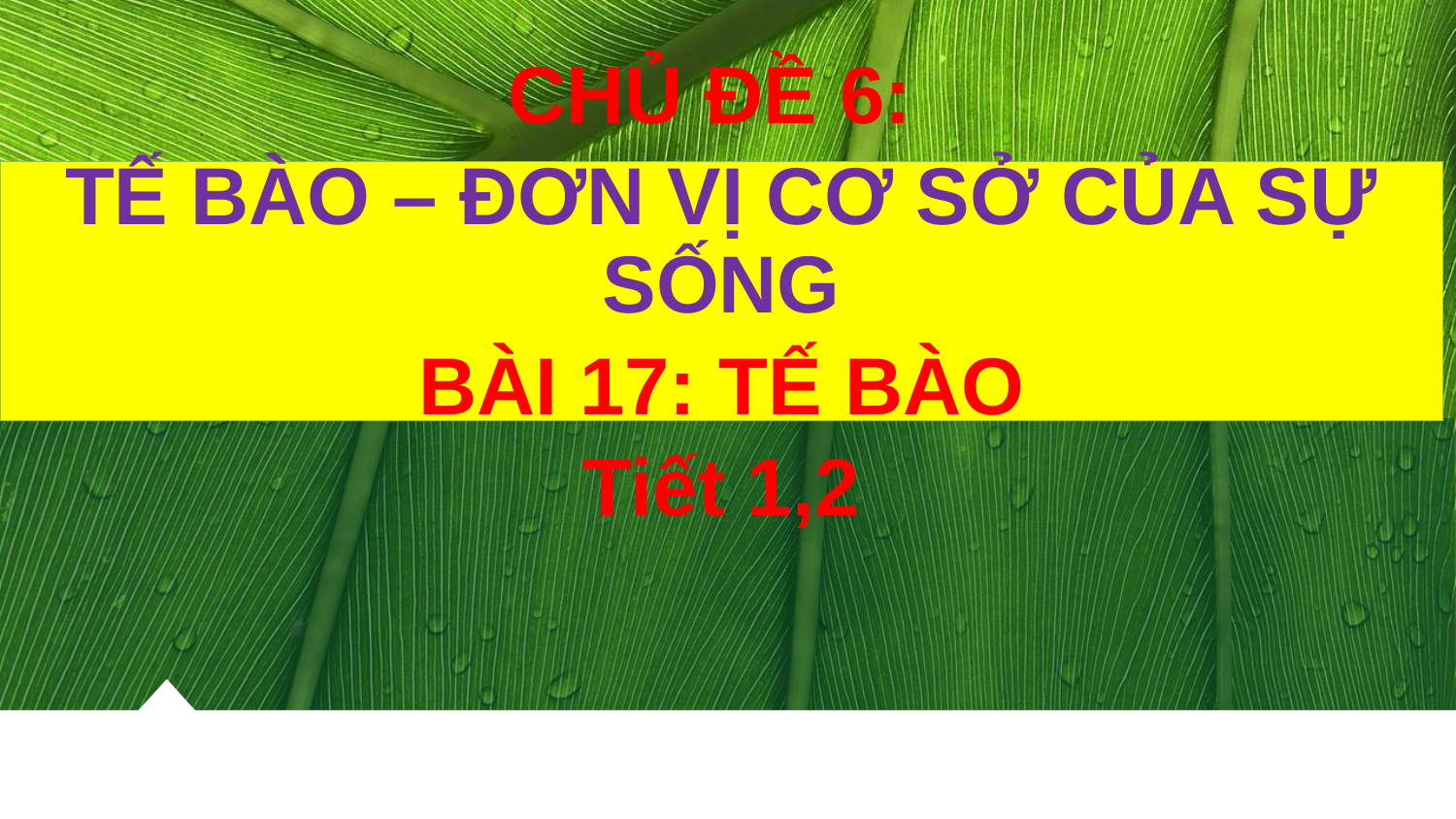

CHỦ ĐỀ 6:
TẾ BÀO – ĐƠN VỊ CƠ SỞ CỦA SỰ SỐNG
BÀI 17: TẾ BÀO
Tiết 1,2